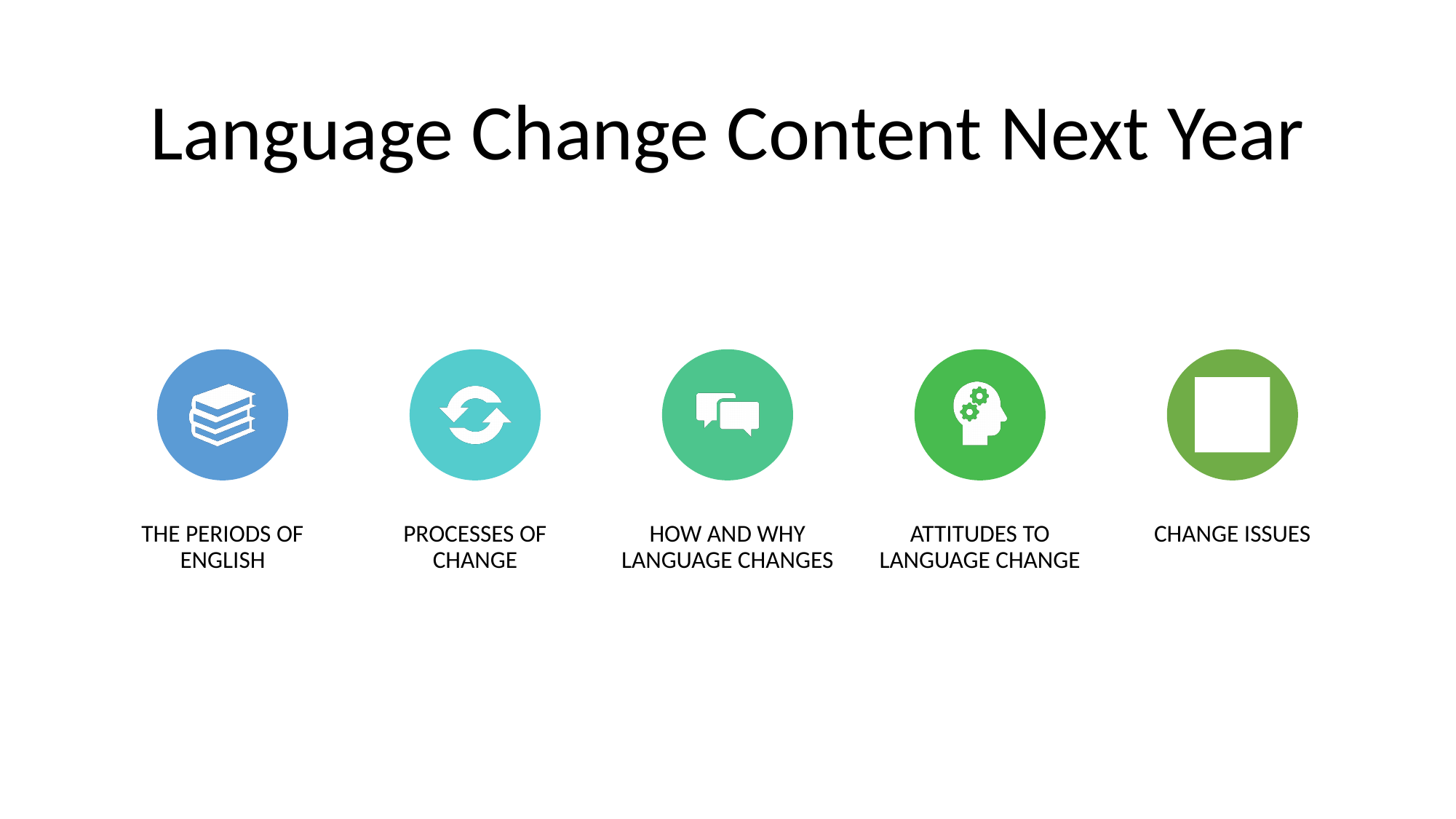

# Language Change Content Next Year
The periods of English
Processes of change
How and why language changes
Attitudes to language change
Change issues